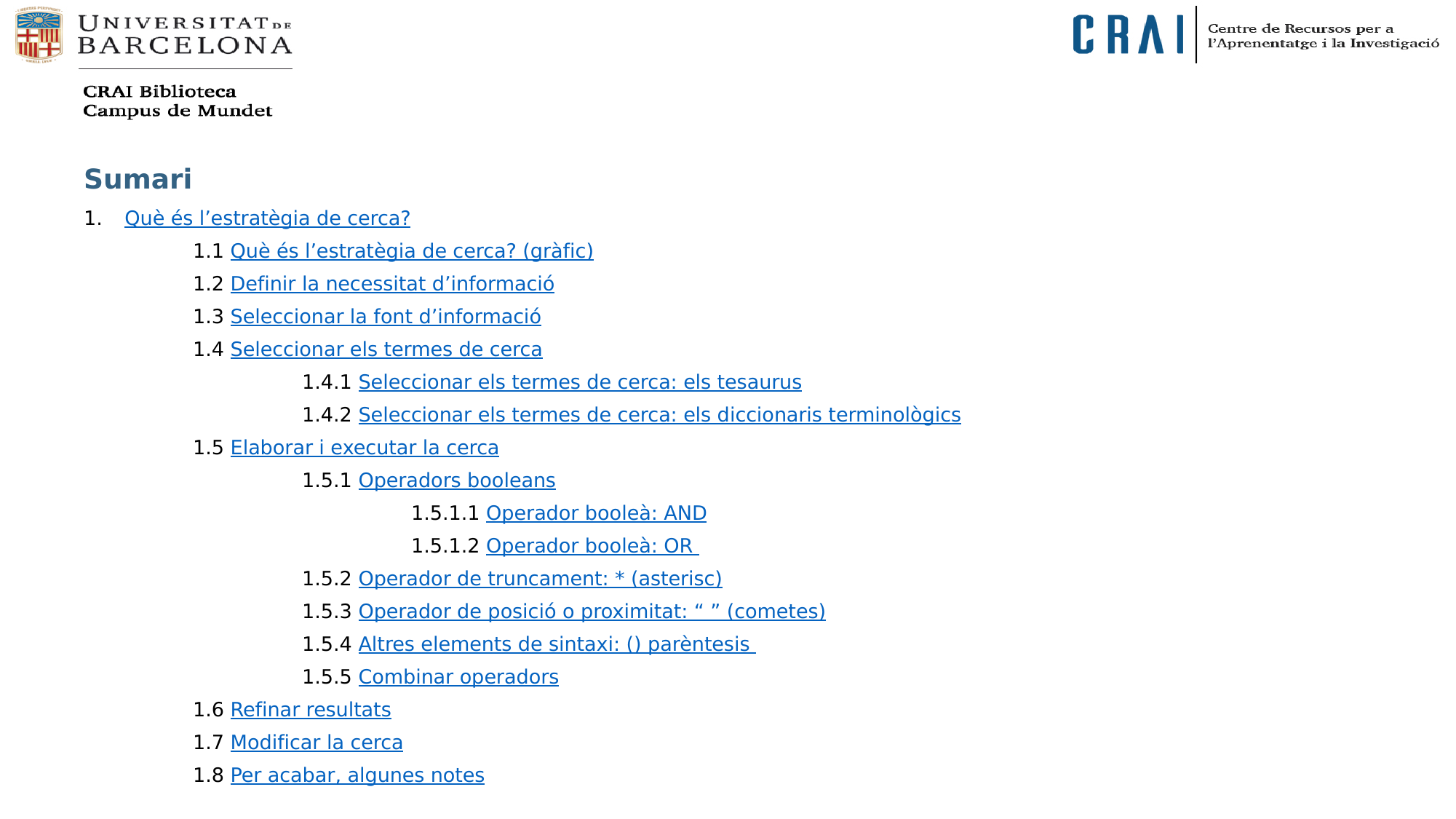

Sumari
Què és l’estratègia de cerca?
	1.1 Què és l’estratègia de cerca? (gràfic)
	1.2 Definir la necessitat d’informació
	1.3 Seleccionar la font d’informació
	1.4 Seleccionar els termes de cerca
		1.4.1 Seleccionar els termes de cerca: els tesaurus
		1.4.2 Seleccionar els termes de cerca: els diccionaris terminològics
	1.5 Elaborar i executar la cerca
		1.5.1 Operadors booleans
			1.5.1.1 Operador booleà: AND
			1.5.1.2 Operador booleà: OR
		1.5.2 Operador de truncament: * (asterisc)
		1.5.3 Operador de posició o proximitat: “ ” (cometes)
		1.5.4 Altres elements de sintaxi: () parèntesis
		1.5.5 Combinar operadors
	1.6 Refinar resultats
	1.7 Modificar la cerca
	1.8 Per acabar, algunes notes